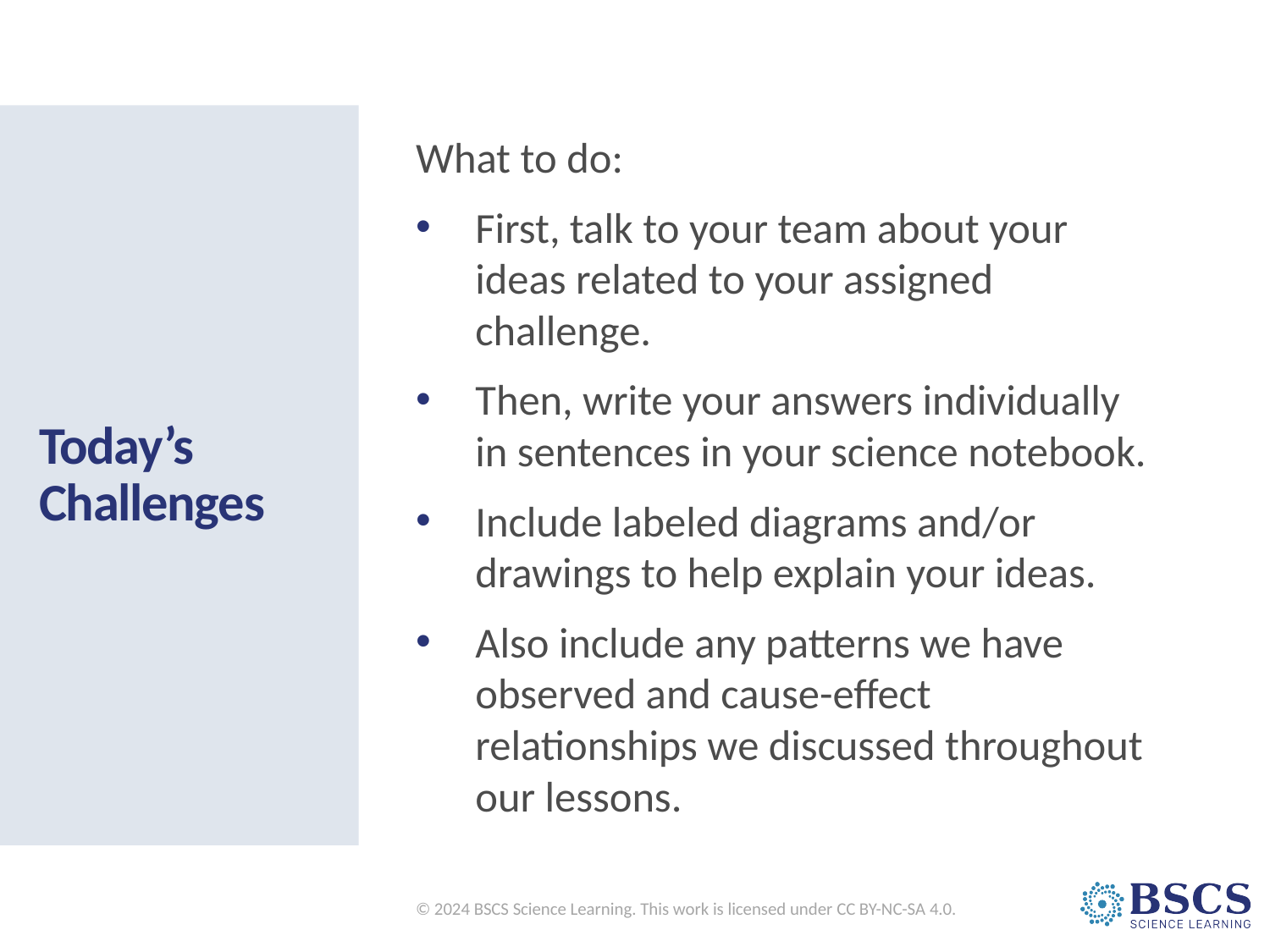

What to do:
First, talk to your team about your ideas related to your assigned challenge.
Then, write your answers individually in sentences in your science notebook.
Include labeled diagrams and/or drawings to help explain your ideas.
Also include any patterns we have observed and cause-effect relationships we discussed throughout our lessons.
# Today’s Challenges

© 2024 BSCS Science Learning. This work is licensed under CC BY-NC-SA 4.0.